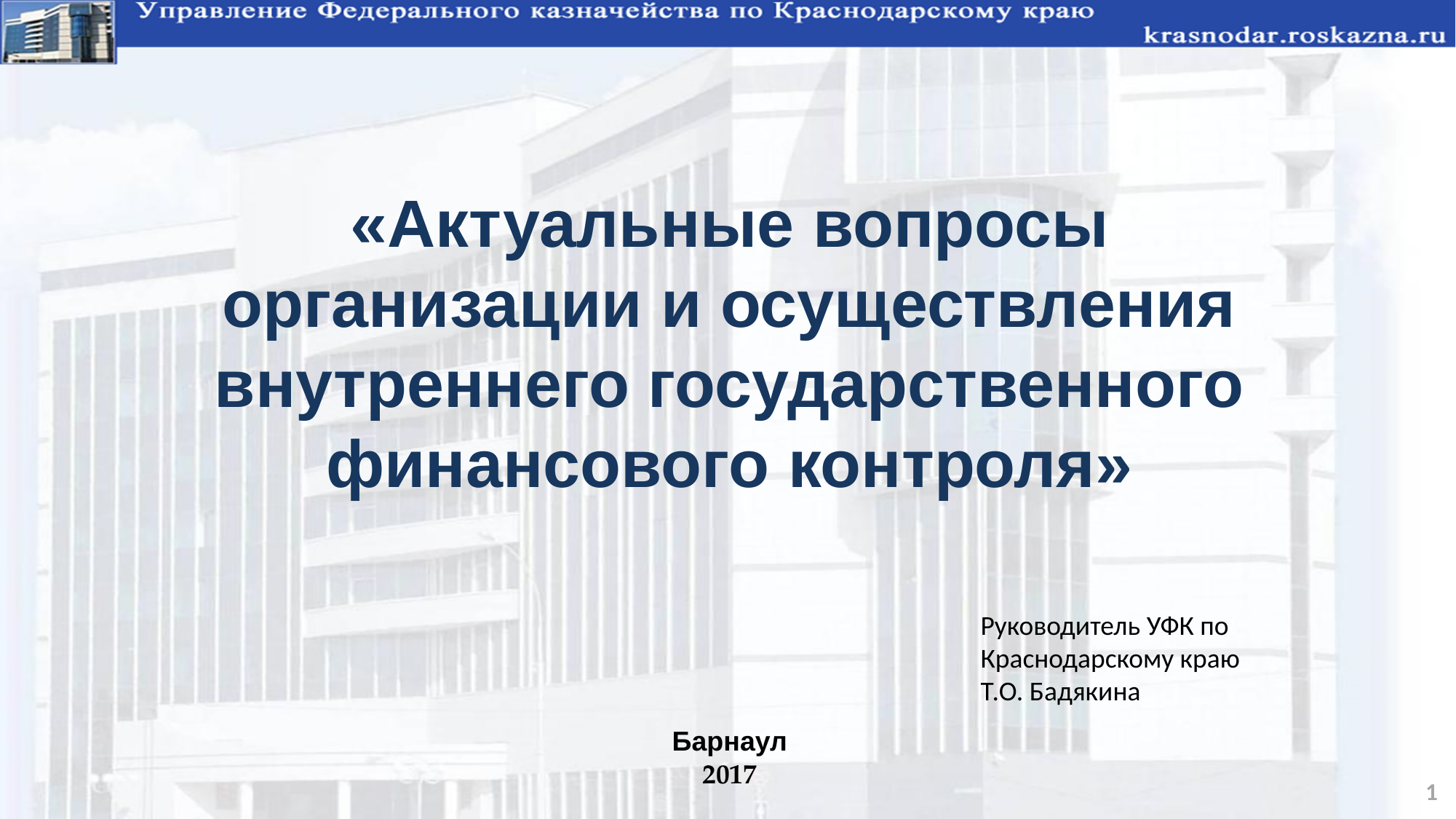

«Актуальные вопросы организации и осуществления внутреннего государственного финансового контроля»
Руководитель УФК по Краснодарскому краю
Т.О. Бадякина
Барнаул
2017
1